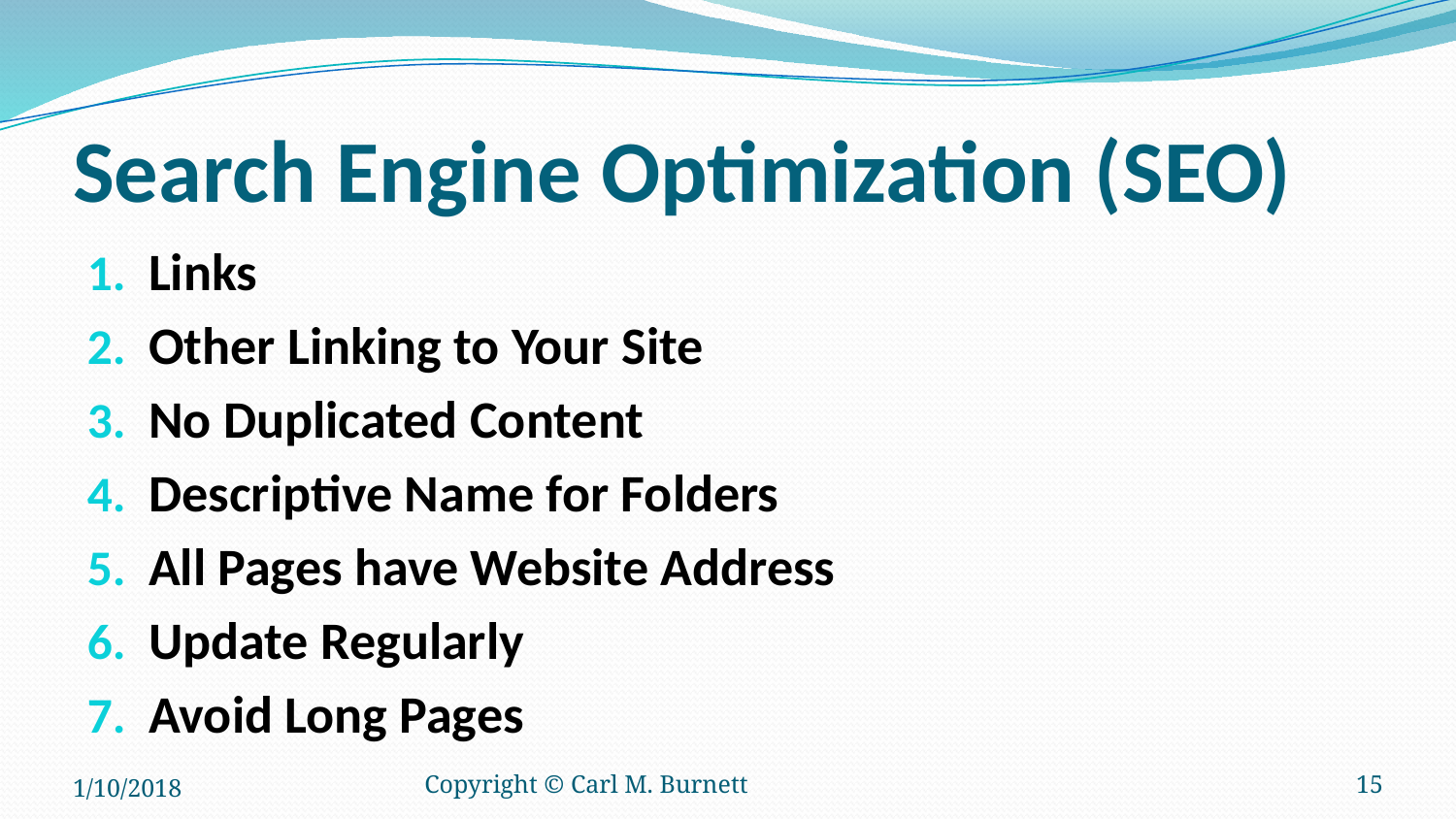

# Search Engine Optimization (SEO)
Links
Other Linking to Your Site
No Duplicated Content
Descriptive Name for Folders
All Pages have Website Address
Update Regularly
Avoid Long Pages

1/10/2018
Copyright © Carl M. Burnett
15